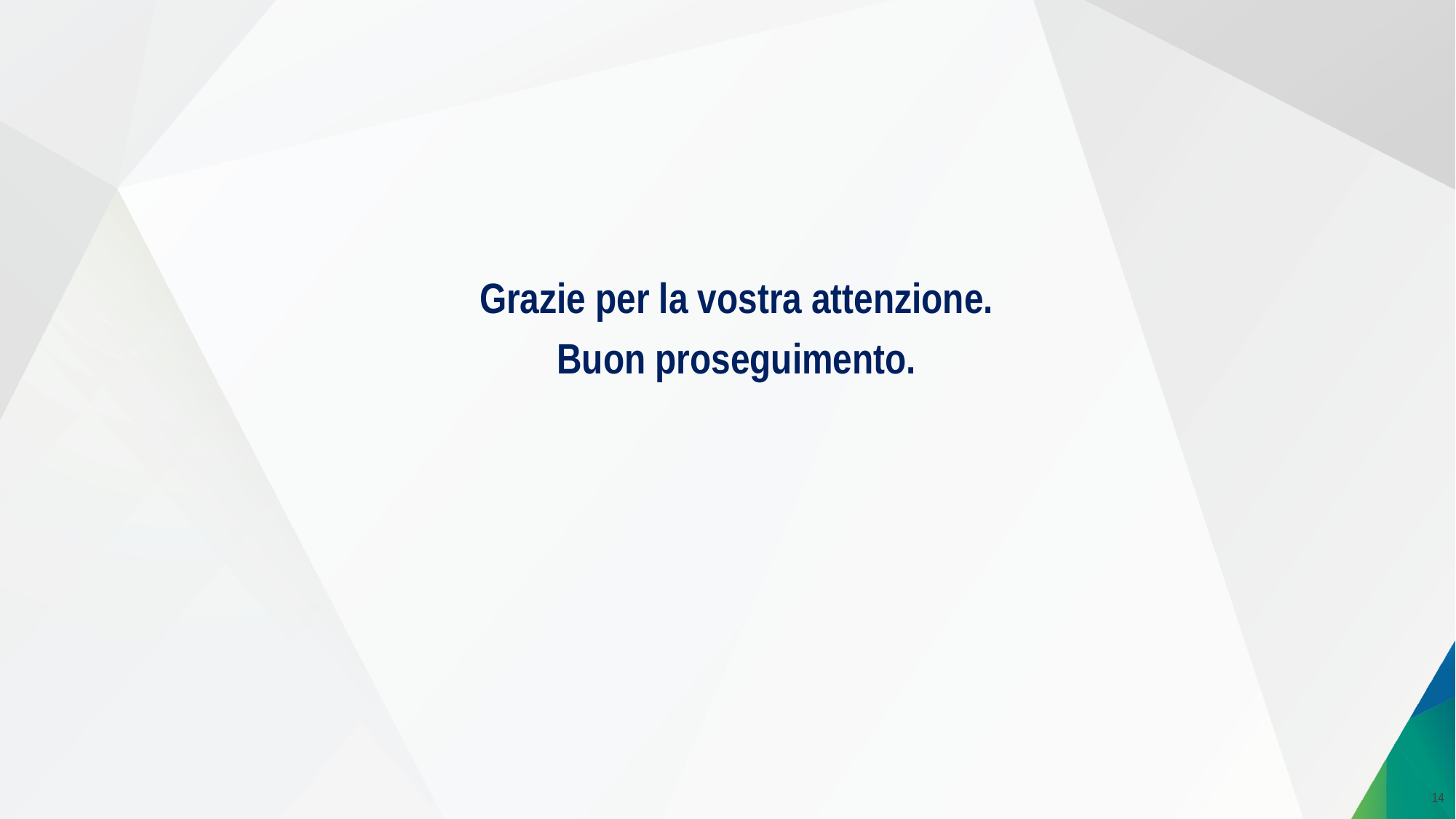

Grazie per la vostra attenzione.
Buon proseguimento.
14